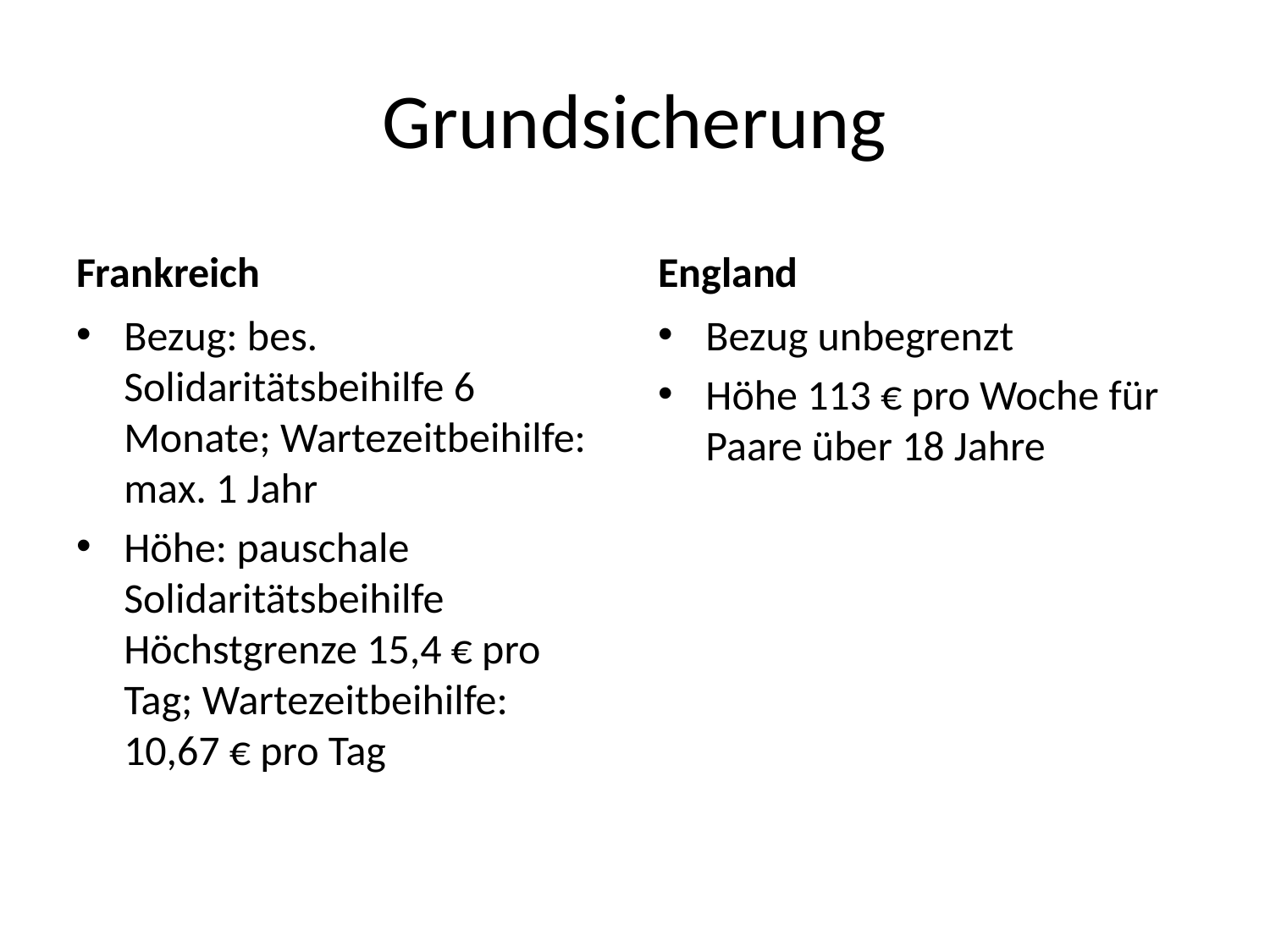

# Grundsicherung
Frankreich
England
Bezug: bes. Solidaritätsbeihilfe 6 Monate; Wartezeitbeihilfe: max. 1 Jahr
Höhe: pauschale Solidaritätsbeihilfe Höchstgrenze 15,4 € pro Tag; Wartezeitbeihilfe: 10,67 € pro Tag
Bezug unbegrenzt
Höhe 113 € pro Woche für Paare über 18 Jahre